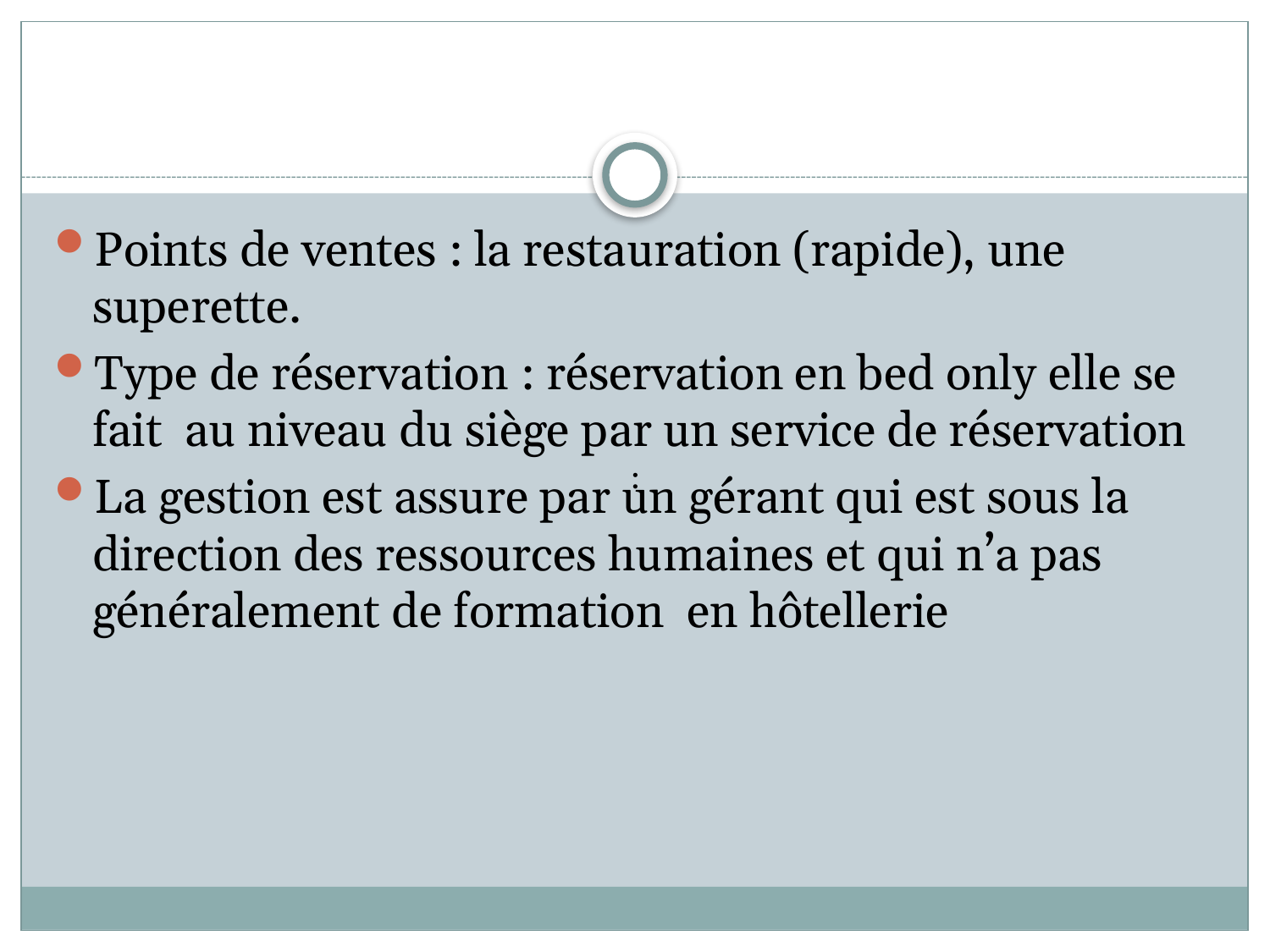

#
Points de ventes : la restauration (rapide), une superette.
Type de réservation : réservation en bed only elle se fait  au niveau du siège par un service de réservation
La gestion est assure par un gérant qui est sous la direction des ressources humaines et qui n’a pas généralement de formation  en hôtellerie
: